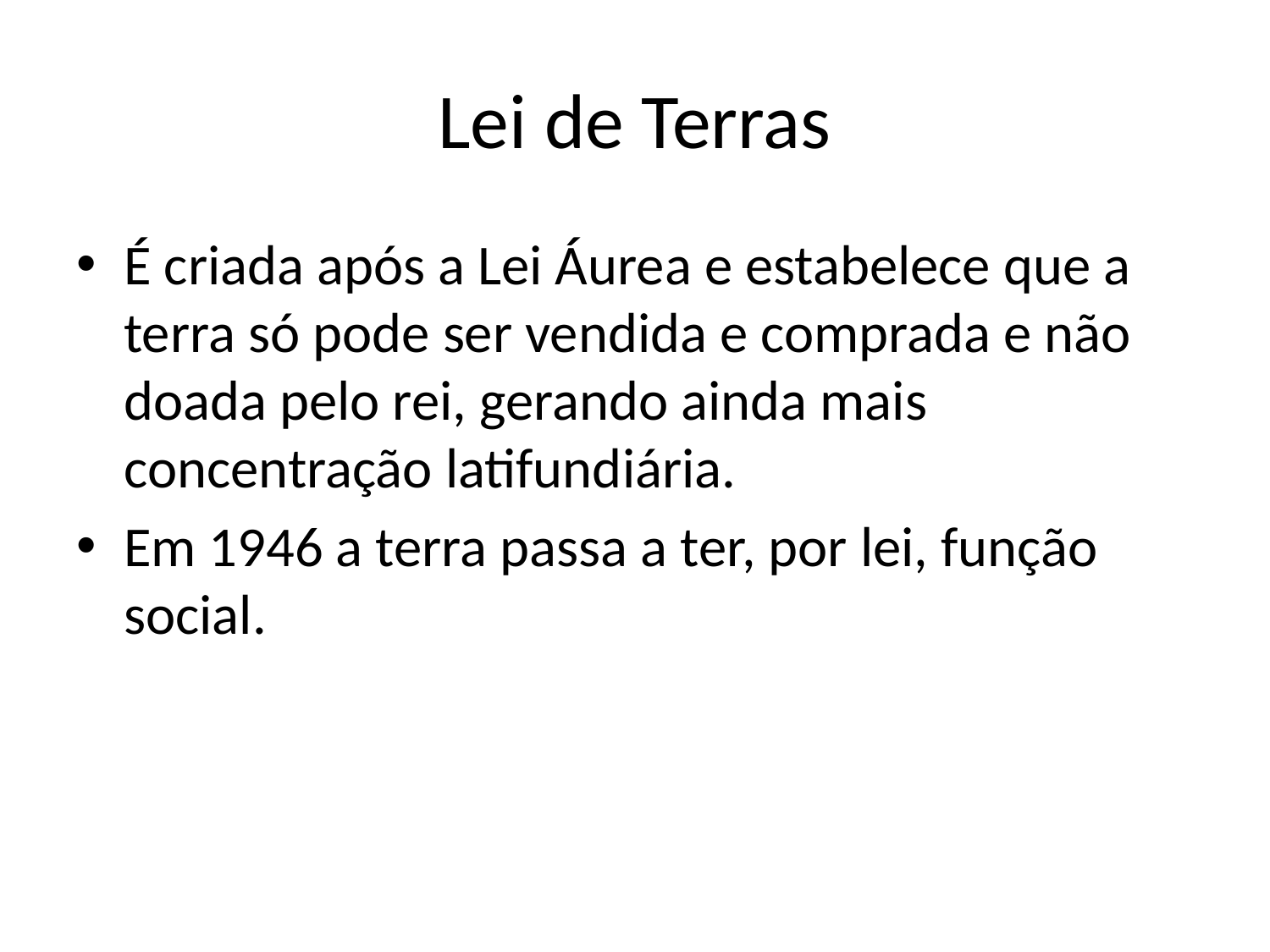

# Lei de Terras
É criada após a Lei Áurea e estabelece que a terra só pode ser vendida e comprada e não doada pelo rei, gerando ainda mais concentração latifundiária.
Em 1946 a terra passa a ter, por lei, função social.